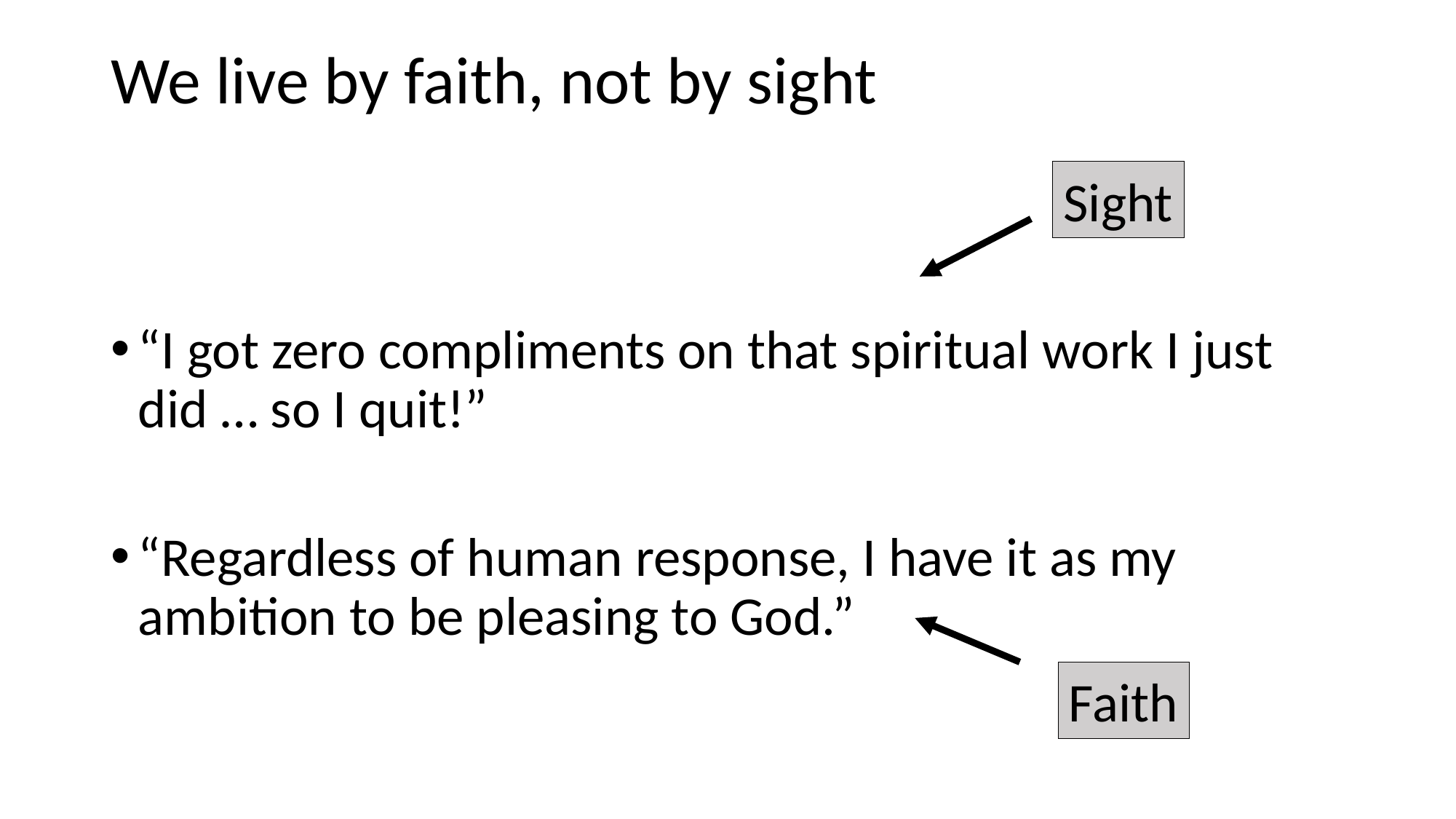

# We live by faith, not by sight
Sight

“I got zero compliments on that spiritual work I just  did … so I quit!”

“Regardless of human response, I have it as my ambition to be pleasing to God.”
Faith